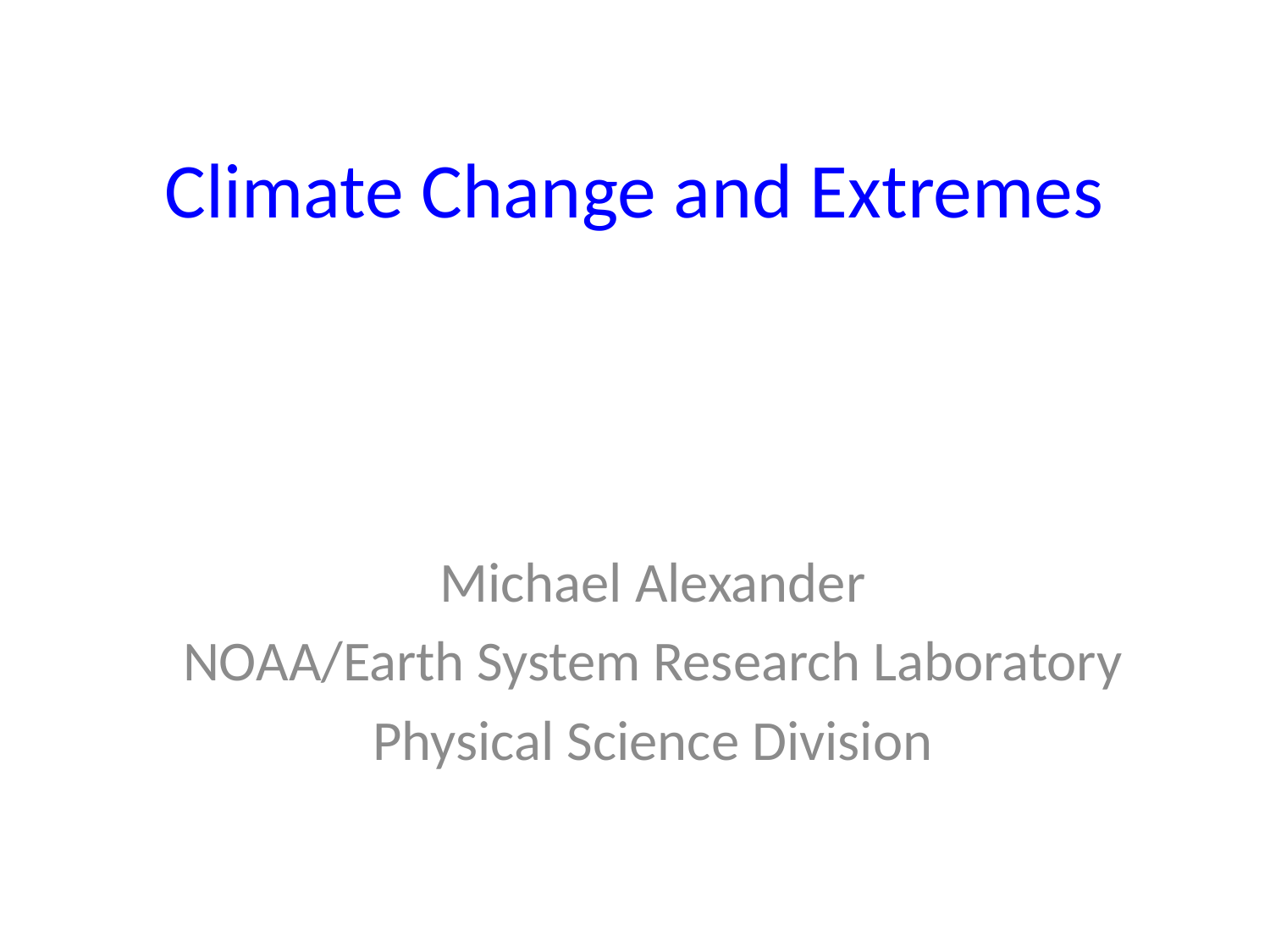

# Climate Change and Extremes
Michael Alexander
NOAA/Earth System Research Laboratory
Physical Science Division